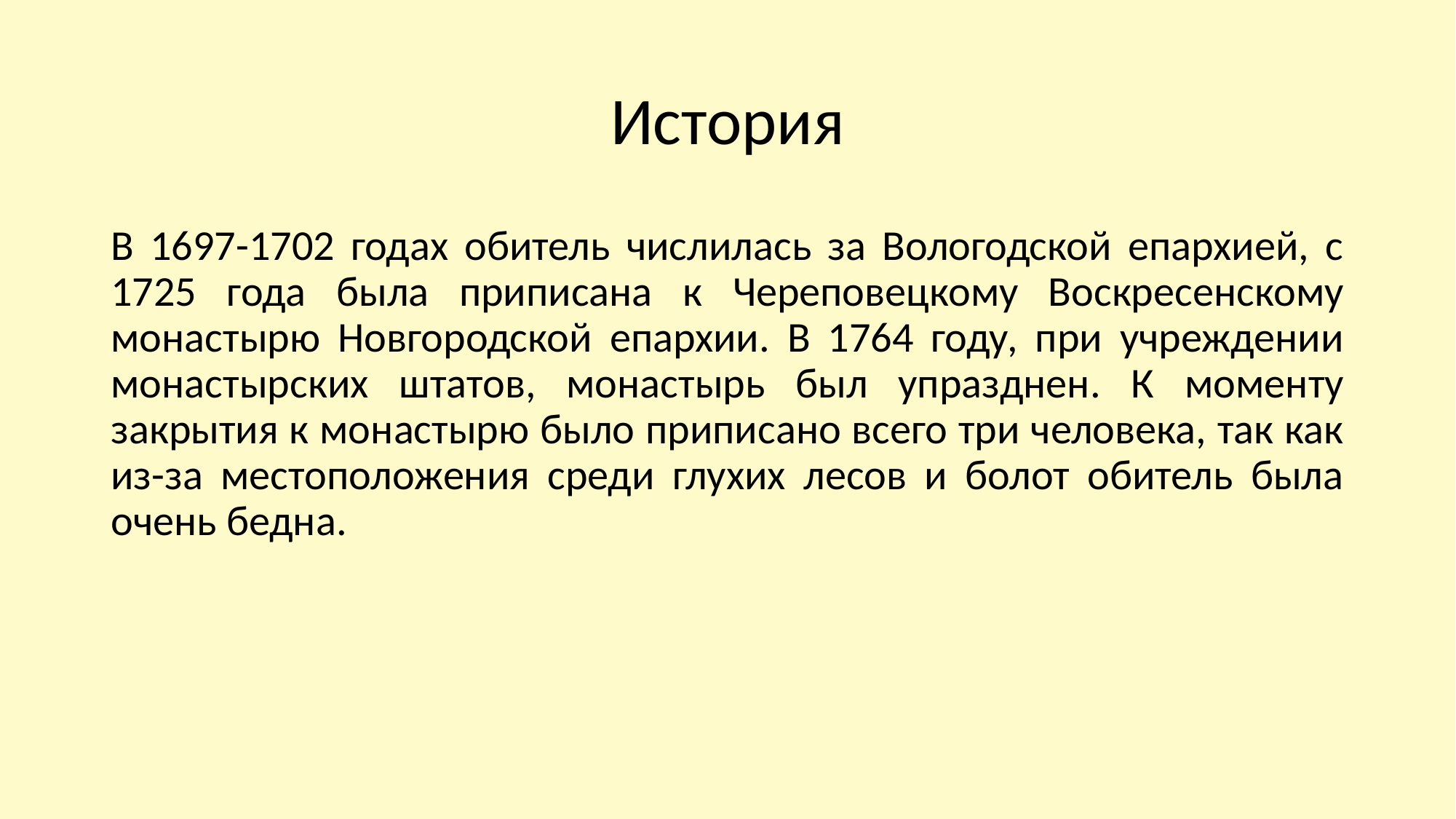

# История
В 1697-1702 годах обитель числилась за Вологодской епархией, с 1725 года была приписана к Череповецкому Воскресенскому монастырю Новгородской епархии. В 1764 году, при учреждении монастырских штатов, монастырь был упразднен. К моменту закрытия к монастырю было приписано всего три человека, так как из-за местоположения среди глухих лесов и болот обитель была очень бедна.